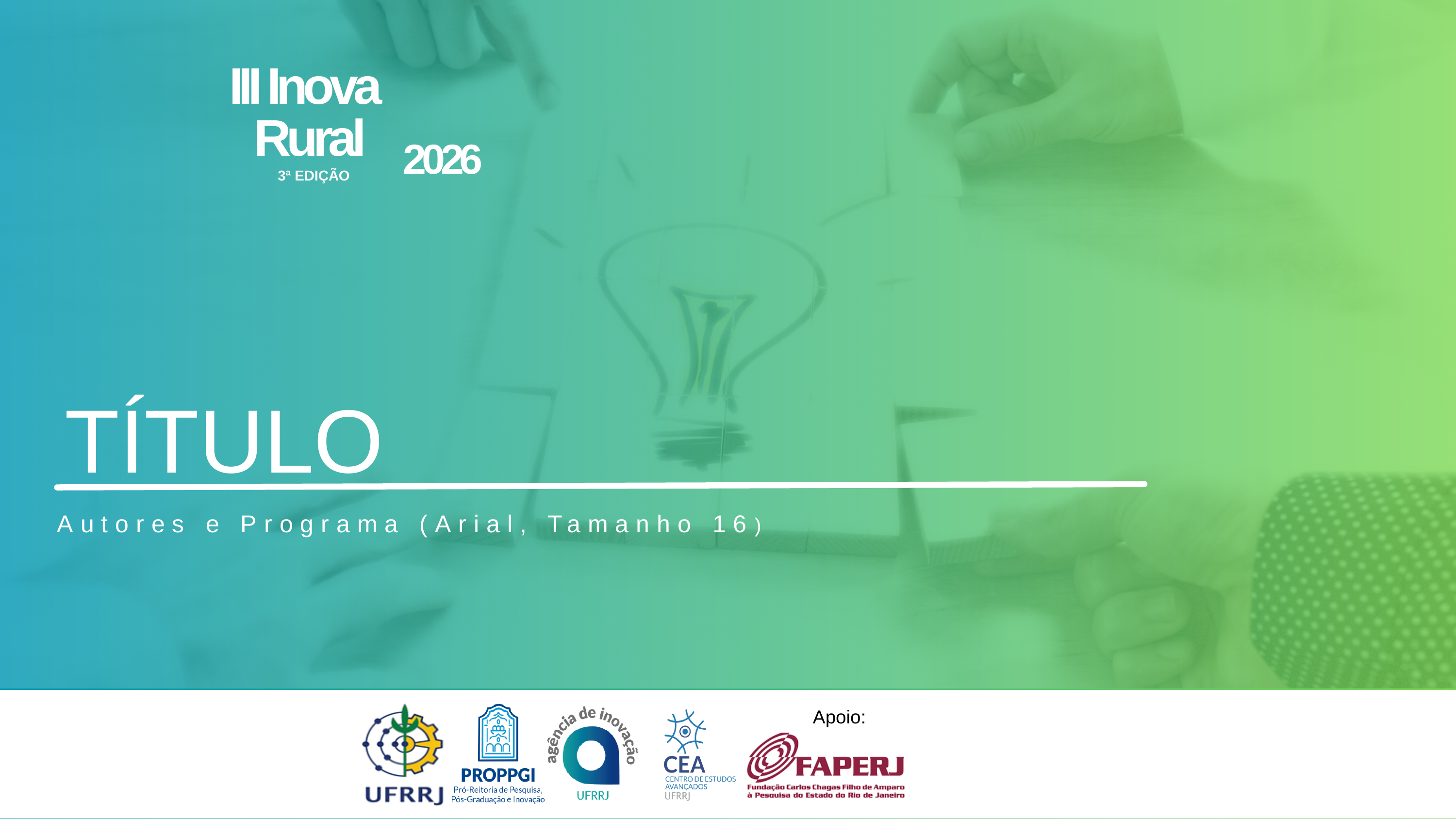

III Inova
Rural
2026
3ª EDIÇÃO
TÍTULO

Autores e Programa (Arial, Tamanho 16)

Apoio: